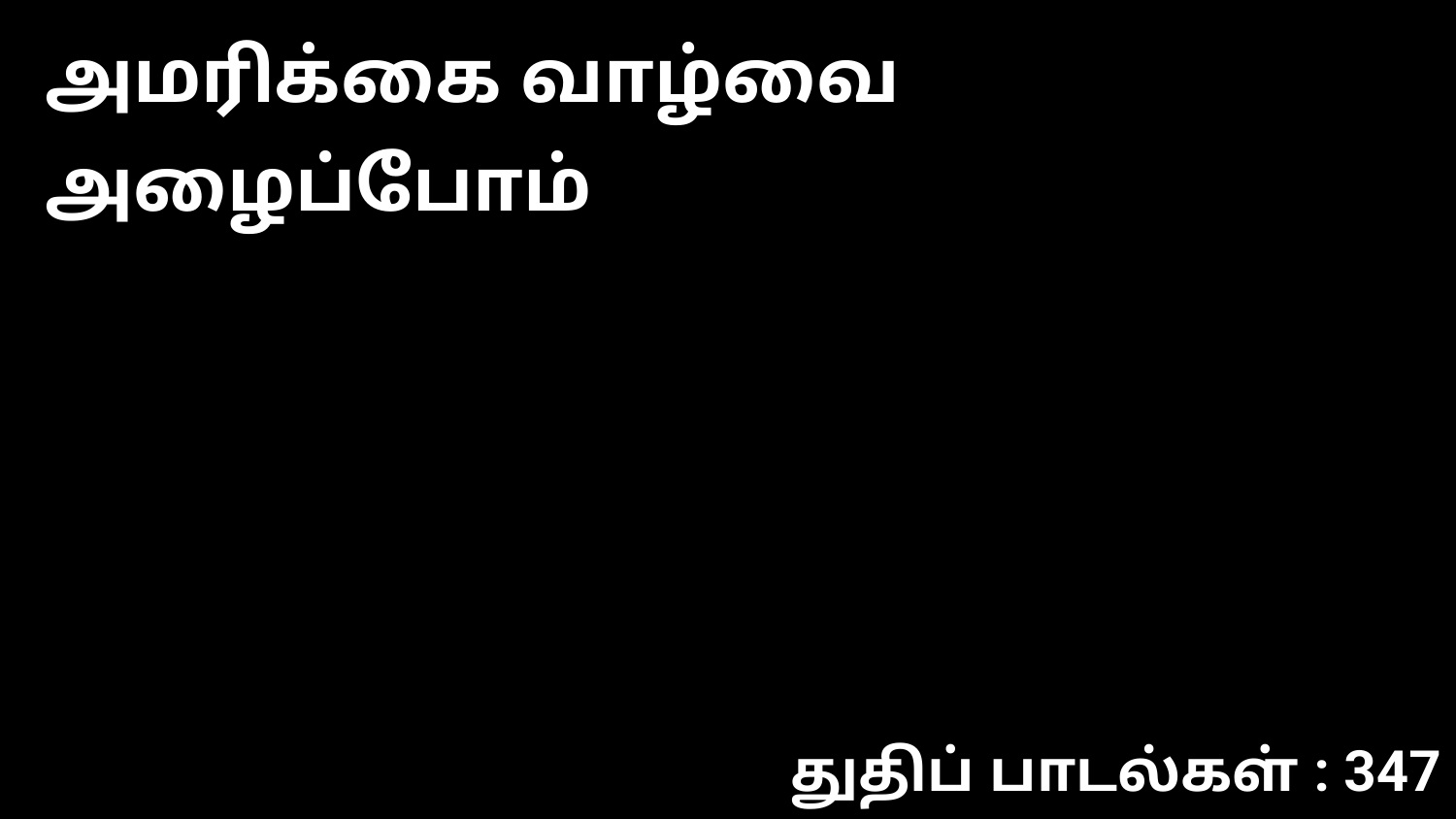

அமரிக்கை வாழ்வை அழைப்போம்
துதிப் பாடல்கள் : 347